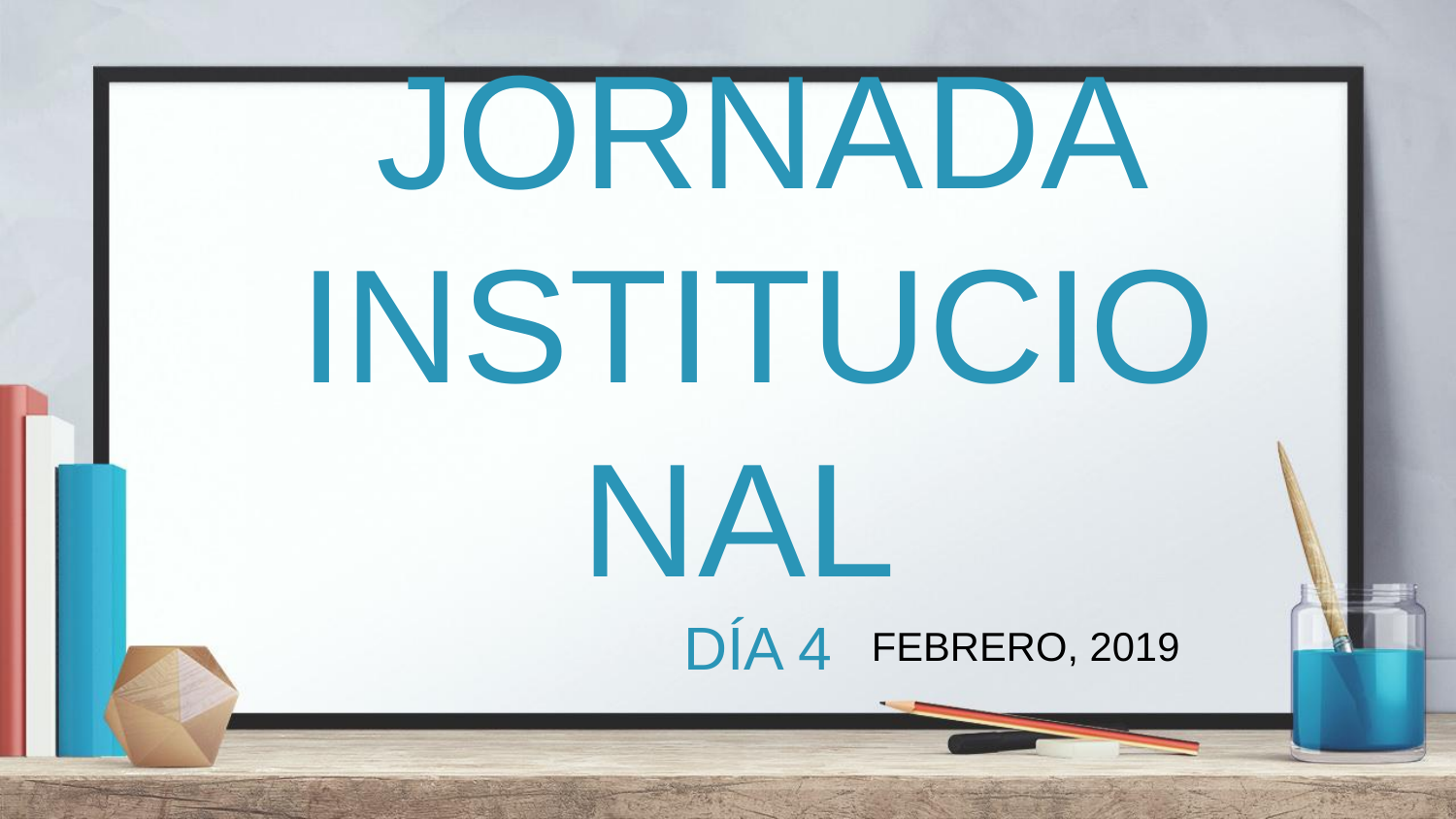

# JORNADA INSTITUCIONAL DÍA 4
FEBRERO, 2019